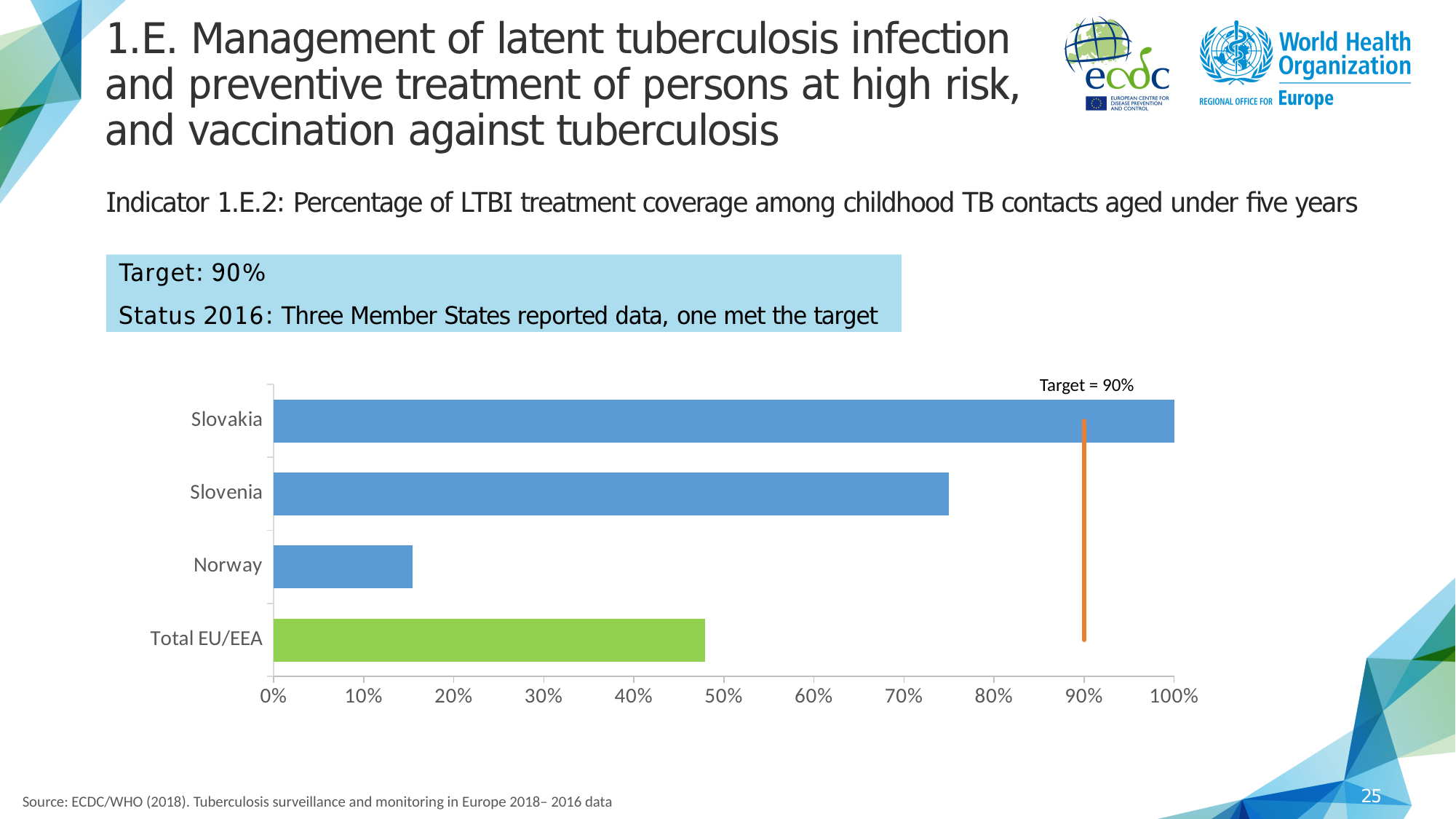

# 1.E. Management of latent tuberculosis infection and preventive treatment of persons at high risk, and vaccination against tuberculosis
Indicator 1.E.2: Percentage of LTBI treatment coverage among childhood TB contacts aged under five years
Target: 90%
Status 2016: Three Member States reported data, one met the target
Target = 90%

### Chart

| Category | LTBI treatment coverage of childhood TB contacts aged under 5 years  | Target |
|---|---|---|
| Total EU/EEA | 0.4790996784565916 | 0.9 |
| Norway | 0.15384615384615385 | 0.9 |
| Slovenia | 0.75 | 0.9 |
| Slovakia | 1.0 | 0.9 |
25
Source: ECDC/WHO (2018). Tuberculosis surveillance and monitoring in Europe 2018– 2016 data